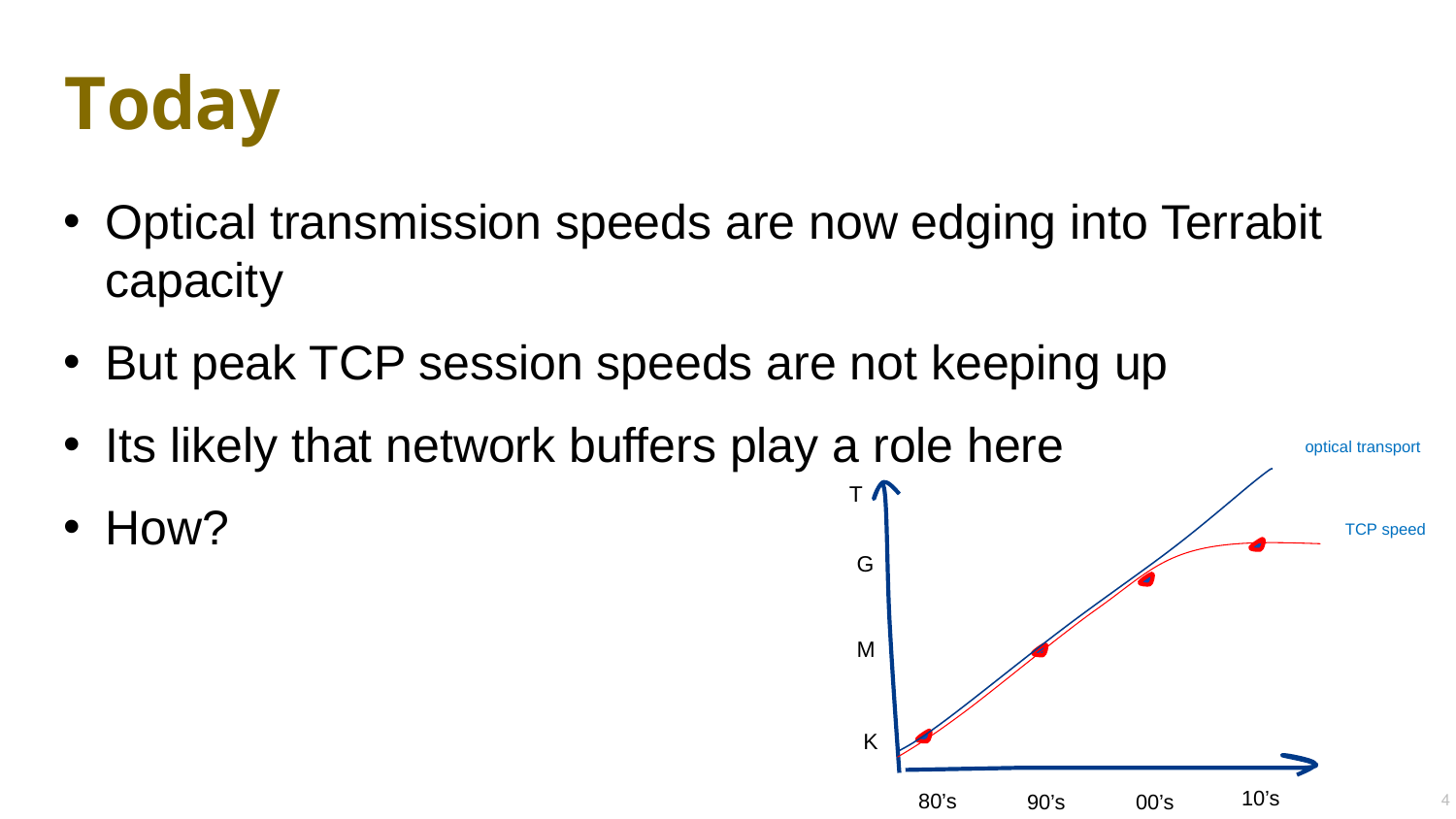

# Today
Optical transmission speeds are now edging into Terrabit capacity
But peak TCP session speeds are not keeping up
Its likely that network buffers play a role here
How?

optical transport

T

TCP speed

G

M

K

10’s
80’s
90’s
00’s
4